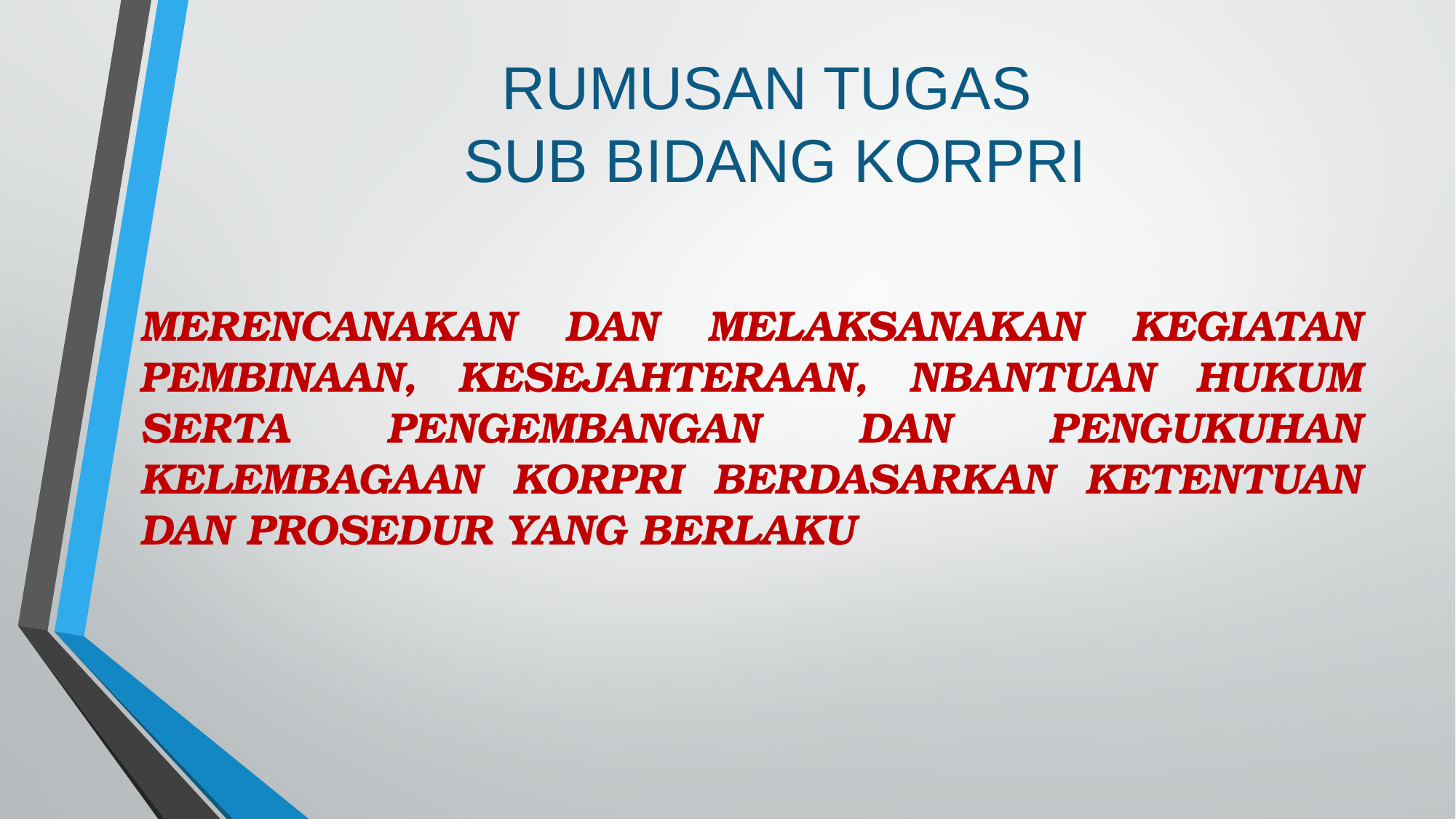

# RUMUSAN TUGAS SUB BIDANG KORPRI
MERENCANAKAN DAN MELAKSANAKAN KEGIATAN PEMBINAAN, KESEJAHTERAAN, NBANTUAN HUKUM SERTA PENGEMBANGAN DAN PENGUKUHAN KELEMBAGAAN KORPRI BERDASARKAN KETENTUAN DAN PROSEDUR YANG BERLAKU